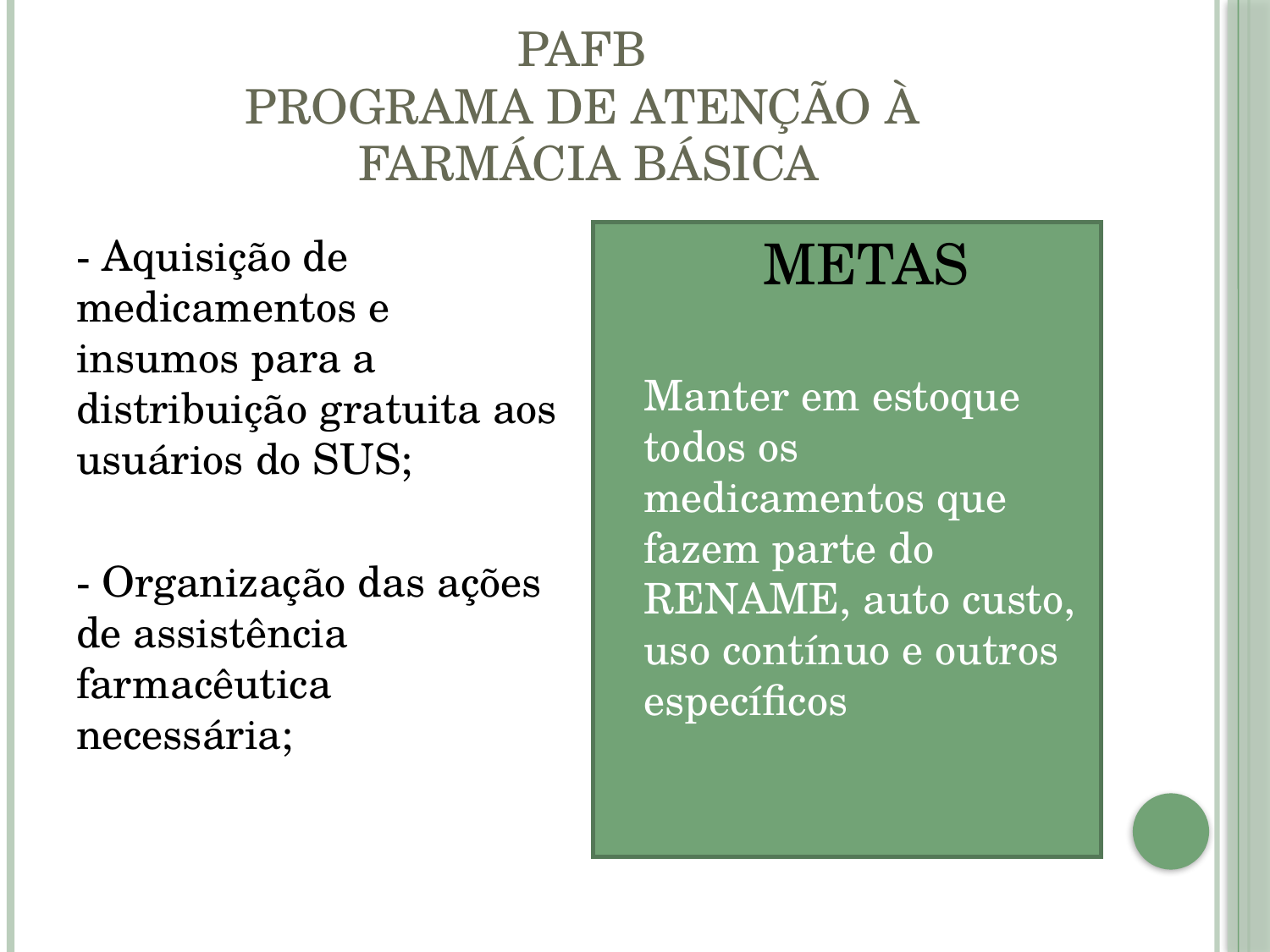

# PAFB PROGRAMA DE ATENÇÃO À FARMÁCIA BÁSICA
- Aquisição de medicamentos e insumos para a distribuição gratuita aos usuários do SUS;

- Organização das ações de assistência farmacêutica necessária;

METAS

Manter em estoque todos os medicamentos que fazem parte do RENAME, auto custo, uso contínuo e outros específicos